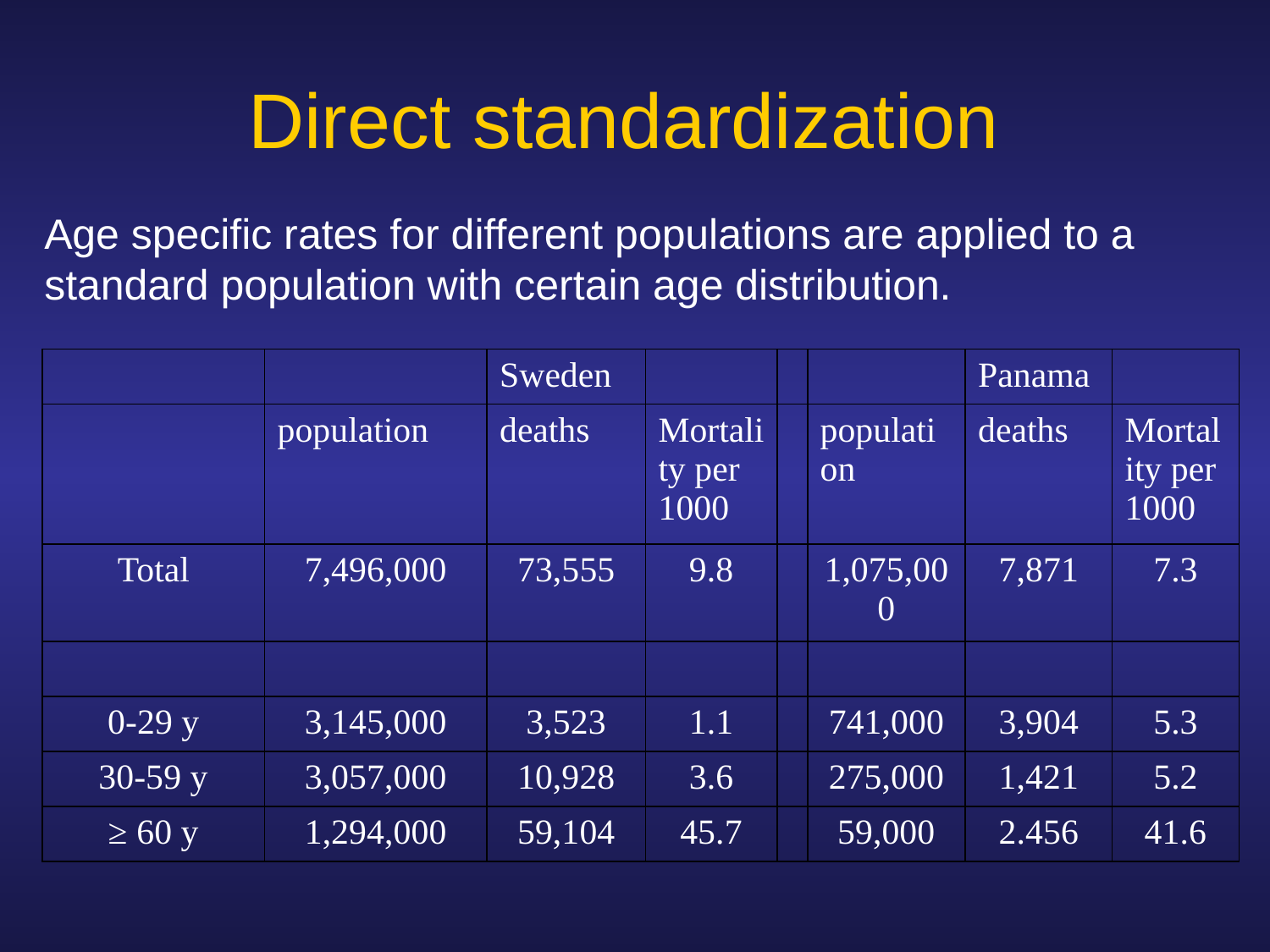

# Direct standardization
Age specific rates for different populations are applied to a standard population with certain age distribution.
|  |  | Sweden |  |  |  | Panama |  |
| --- | --- | --- | --- | --- | --- | --- | --- |
|  | population | deaths | Mortality per 1000 |  | population | deaths | Mortality per 1000 |
| Total | 7,496,000 | 73,555 | 9.8 |  | 1,075,000 | 7,871 | 7.3 |
|  |  |  |  |  |  |  |  |
| 0-29 y | 3,145,000 | 3,523 | 1.1 |  | 741,000 | 3,904 | 5.3 |
| 30-59 y | 3,057,000 | 10,928 | 3.6 |  | 275,000 | 1,421 | 5.2 |
| ≥ 60 y | 1,294,000 | 59,104 | 45.7 |  | 59,000 | 2.456 | 41.6 |